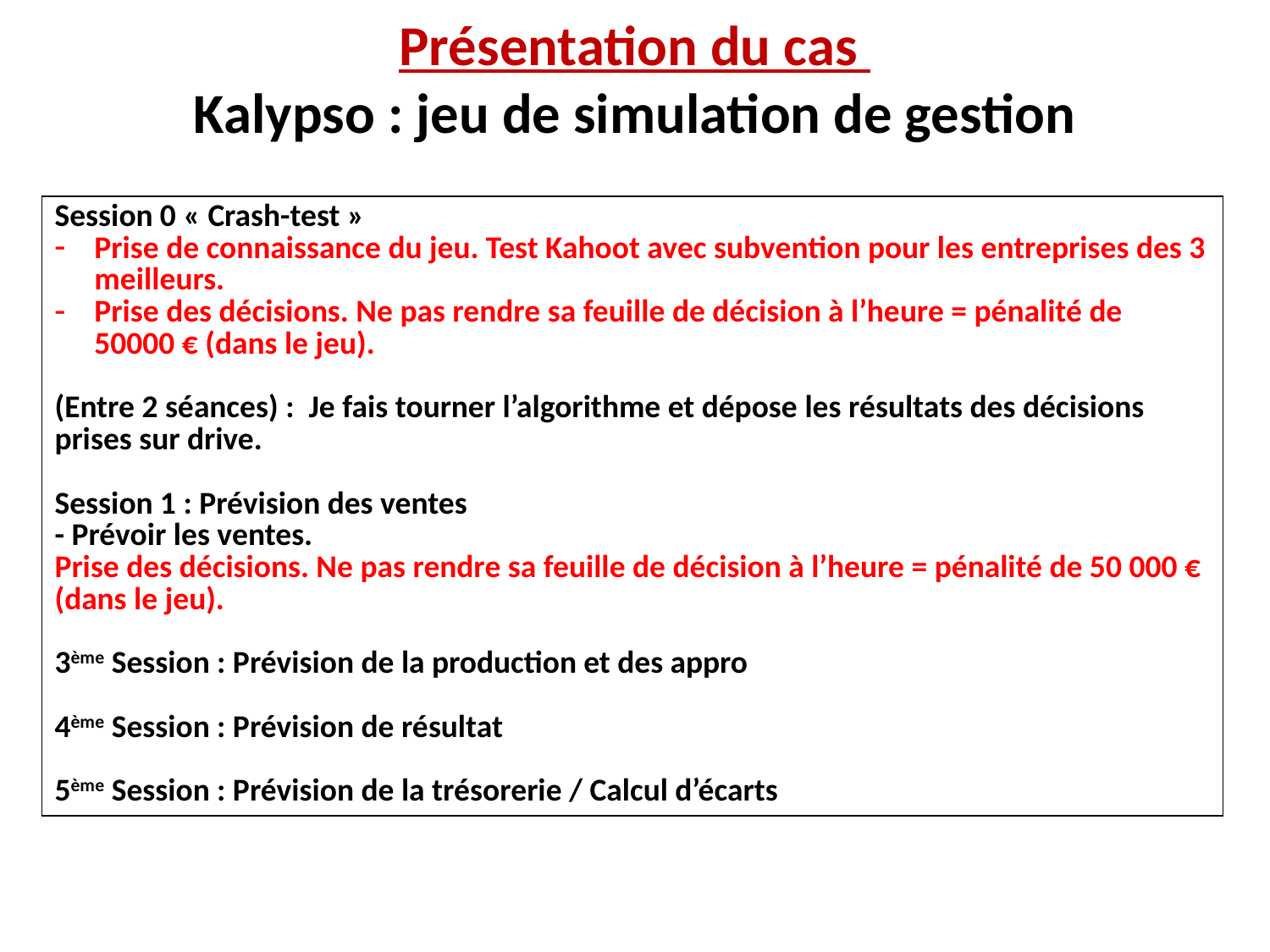

Présentation du cas
Kalypso : jeu de simulation de gestion
| Session 0 « Crash-test » Prise de connaissance du jeu. Test Kahoot avec subvention pour les entreprises des 3 meilleurs. Prise des décisions. Ne pas rendre sa feuille de décision à l’heure = pénalité de 50000 € (dans le jeu). (Entre 2 séances) : Je fais tourner l’algorithme et dépose les résultats des décisions prises sur drive. Session 1 : Prévision des ventes - Prévoir les ventes. Prise des décisions. Ne pas rendre sa feuille de décision à l’heure = pénalité de 50 000 € (dans le jeu). 3ème Session : Prévision de la production et des appro 4ème Session : Prévision de résultat 5ème Session : Prévision de la trésorerie / Calcul d’écarts |
| --- |